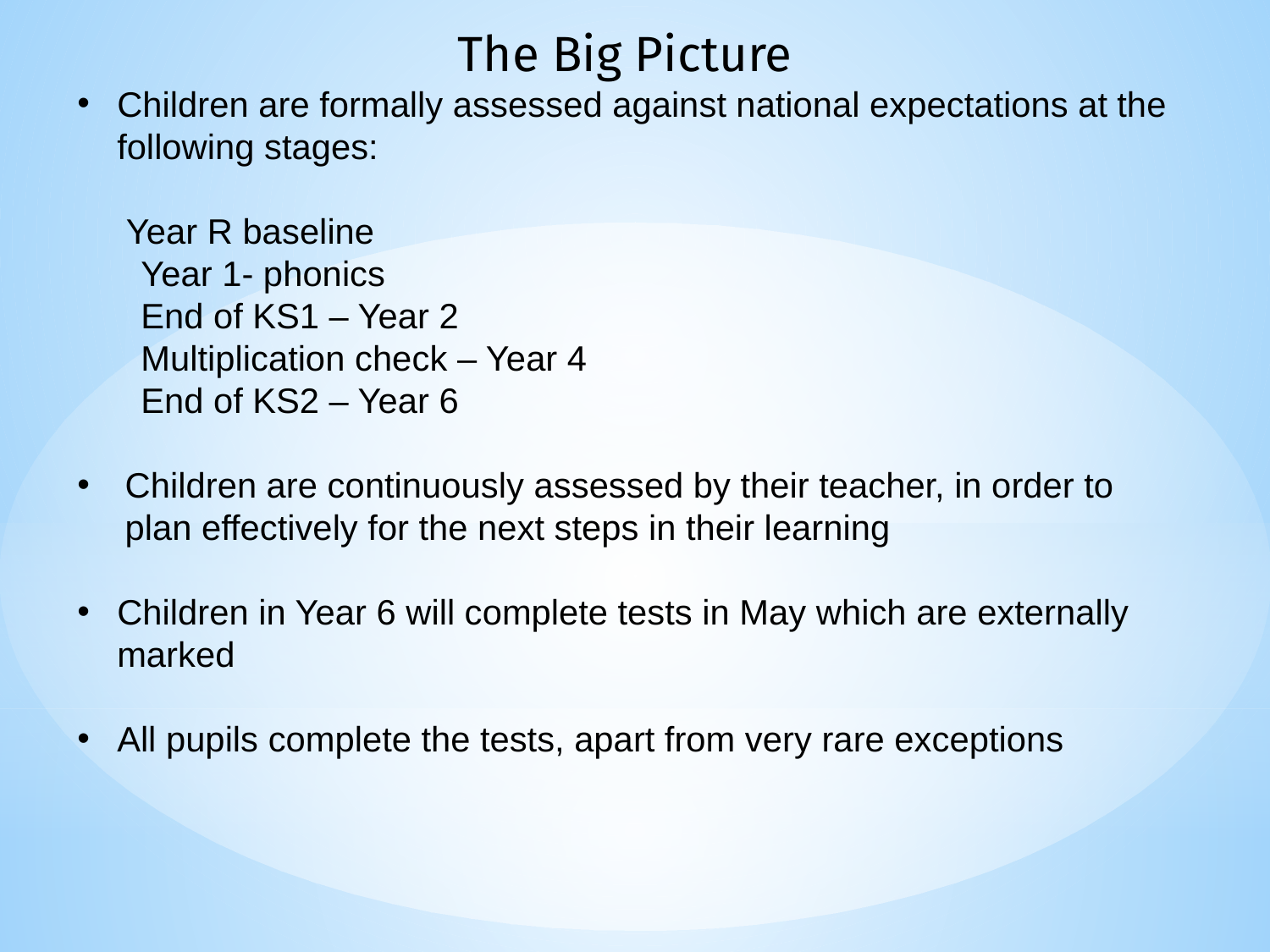

The Big Picture
Children are formally assessed against national expectations at the following stages:

     Year R baseline
Year 1- phonics
End of KS1 – Year 2
Multiplication check – Year 4
End of KS2 – Year 6

Children are continuously assessed by their teacher, in order to plan effectively for the next steps in their learning

Children in Year 6 will complete tests in May which are externally marked

All pupils complete the tests, apart from very rare exceptions